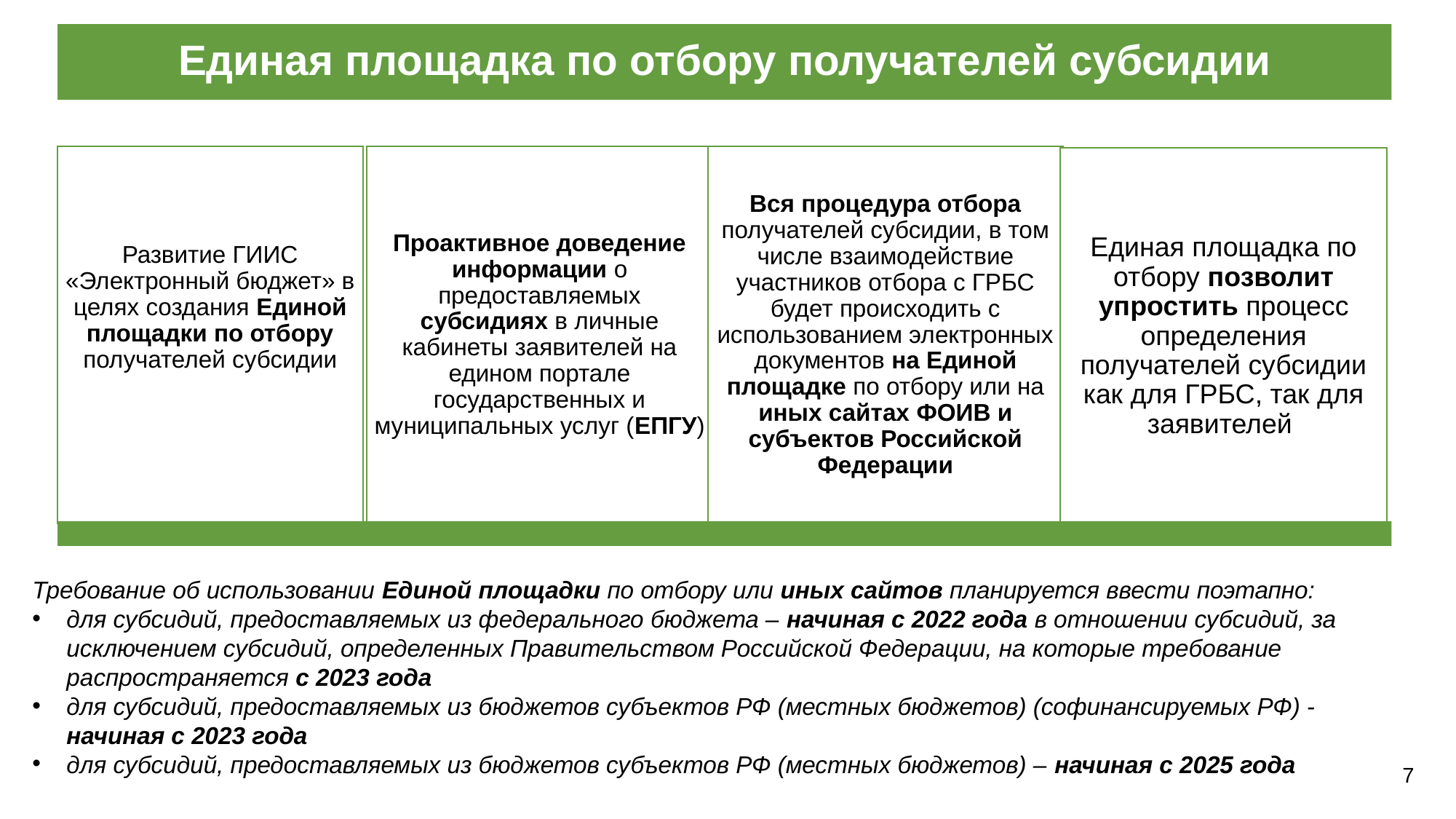

Единая площадка по отбору получателей субсидии
Развитие ГИИС «Электронный бюджет» в целях создания Единой площадки по отбору получателей субсидии

Проактивное доведение информации о предоставляемых субсидиях в личные кабинеты заявителей на едином портале государственных и муниципальных услуг (ЕПГУ)
Вся процедура отбора получателей субсидии, в том числе взаимодействие участников отбора с ГРБС будет происходить с использованием электронных документов на Единой площадке по отбору или на иных сайтах ФОИВ и субъектов Российской Федерации
Единая площадка по отбору позволит упростить процесс определения получателей субсидии как для ГРБС, так для заявителей
Требование об использовании Единой площадки по отбору или иных сайтов планируется ввести поэтапно:
для субсидий, предоставляемых из федерального бюджета – начиная с 2022 года в отношении субсидий, за исключением субсидий, определенных Правительством Российской Федерации, на которые требование распространяется с 2023 года
для субсидий, предоставляемых из бюджетов субъектов РФ (местных бюджетов) (софинансируемых РФ) - начиная с 2023 года
для субсидий, предоставляемых из бюджетов субъектов РФ (местных бюджетов) – начиная с 2025 года
7